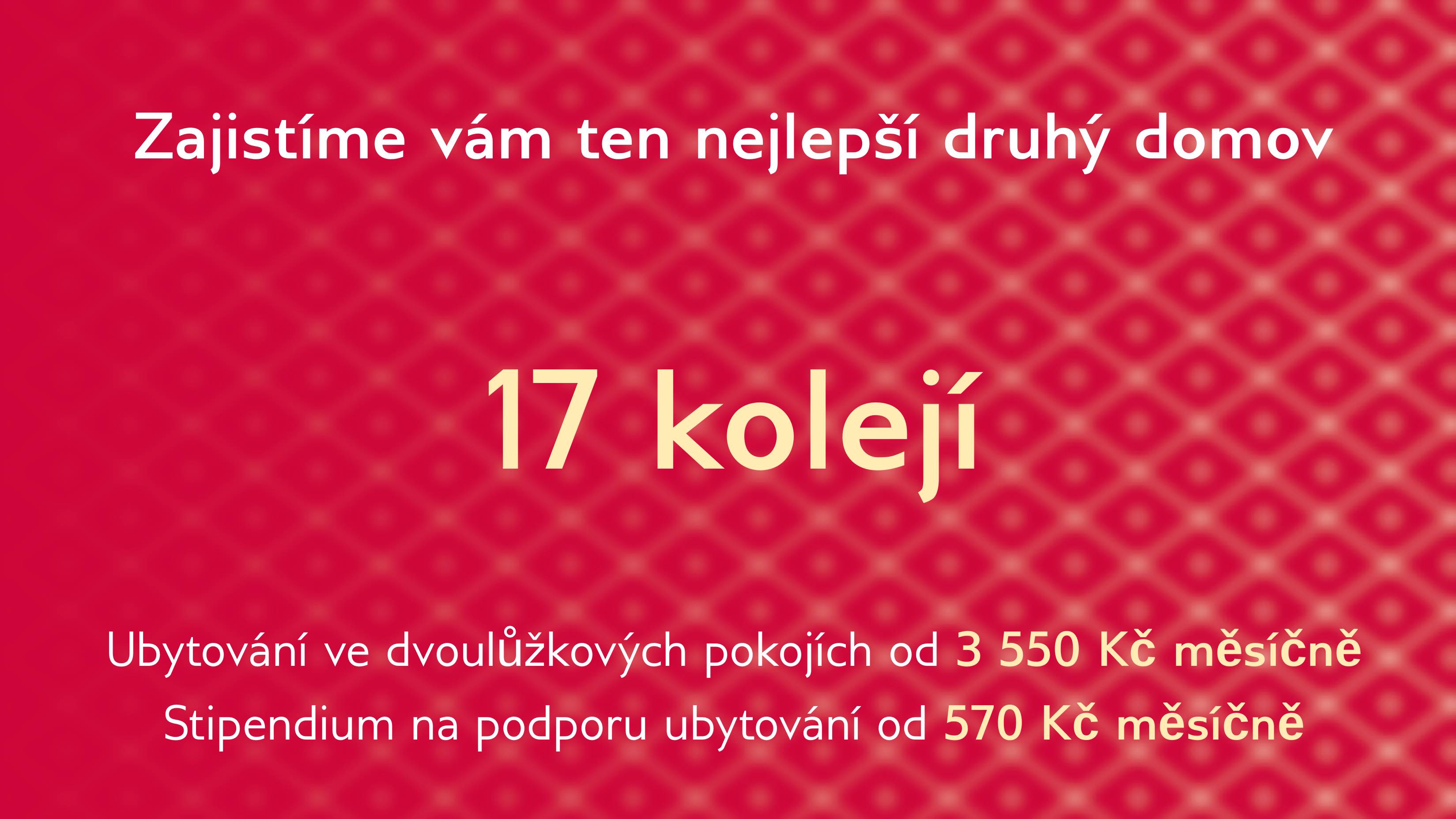

Zajistíme vám ten nejlepší druhý domov
17 kolejí
Ubytování ve dvoulůžkových pokojích od 3 550 Kč měsíčně
Stipendium na podporu ubytování od 570 Kč měsíčně